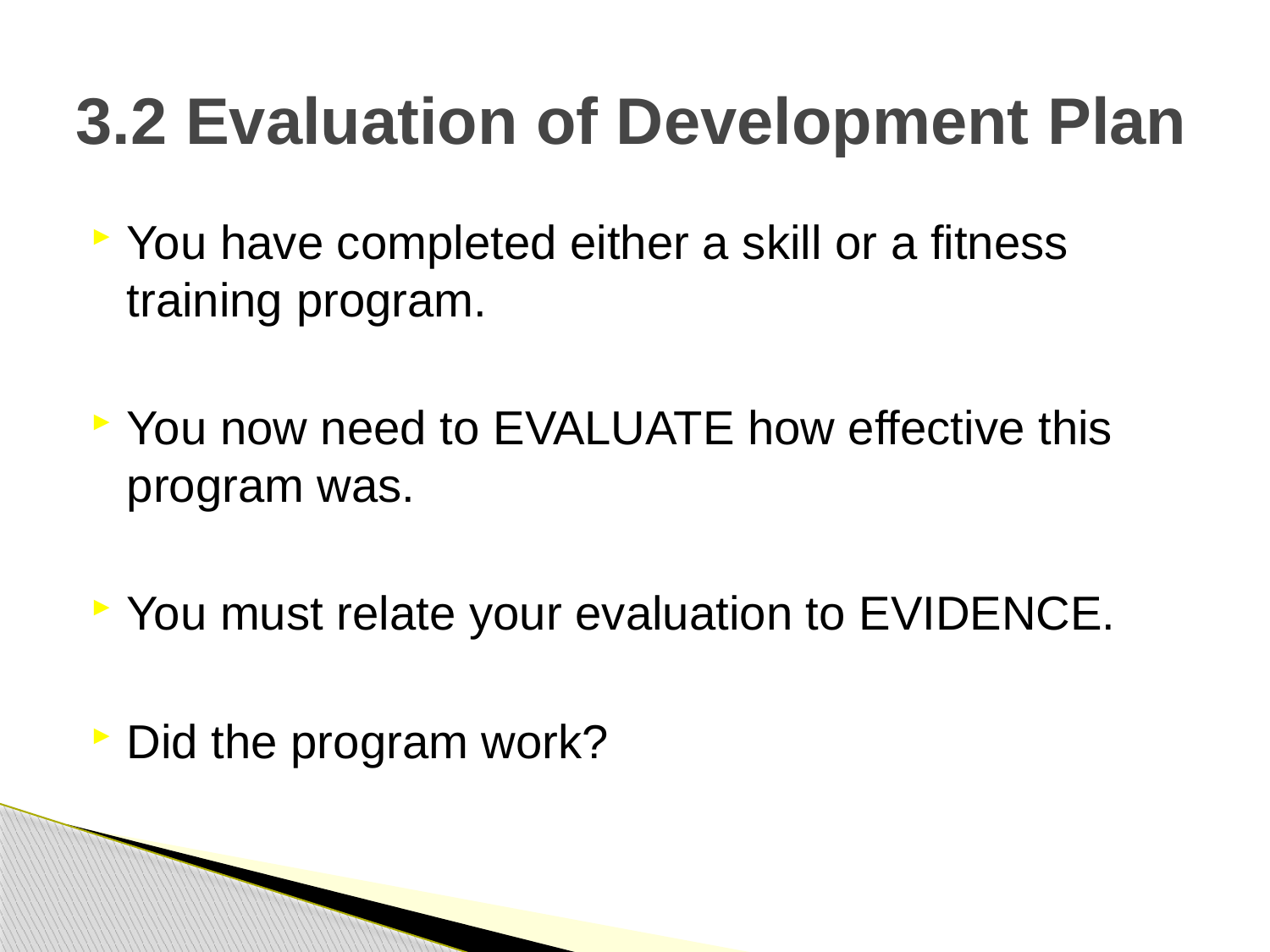

# 3.2 Evaluation of Development Plan
You have completed either a skill or a fitness training program.

You now need to EVALUATE how effective this program was.

You must relate your evaluation to EVIDENCE.

Did the program work?